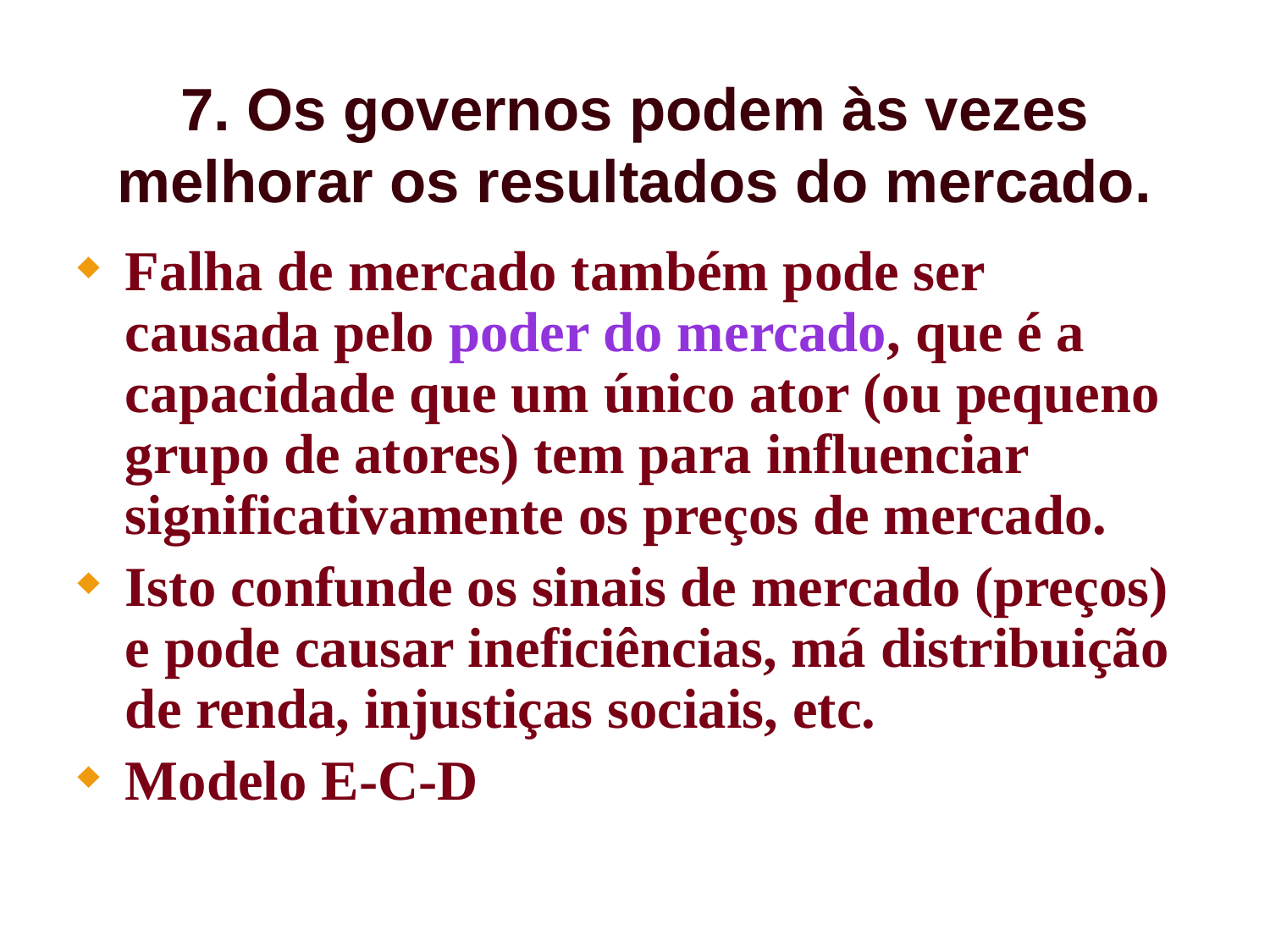

# 7. Os governos podem às vezes melhorar os resultados do mercado.
Falha de mercado também pode ser causada pelo poder do mercado, que é a capacidade que um único ator (ou pequeno grupo de atores) tem para influenciar significativamente os preços de mercado.
Isto confunde os sinais de mercado (preços) e pode causar ineficiências, má distribuição de renda, injustiças sociais, etc.
Modelo E-C-D